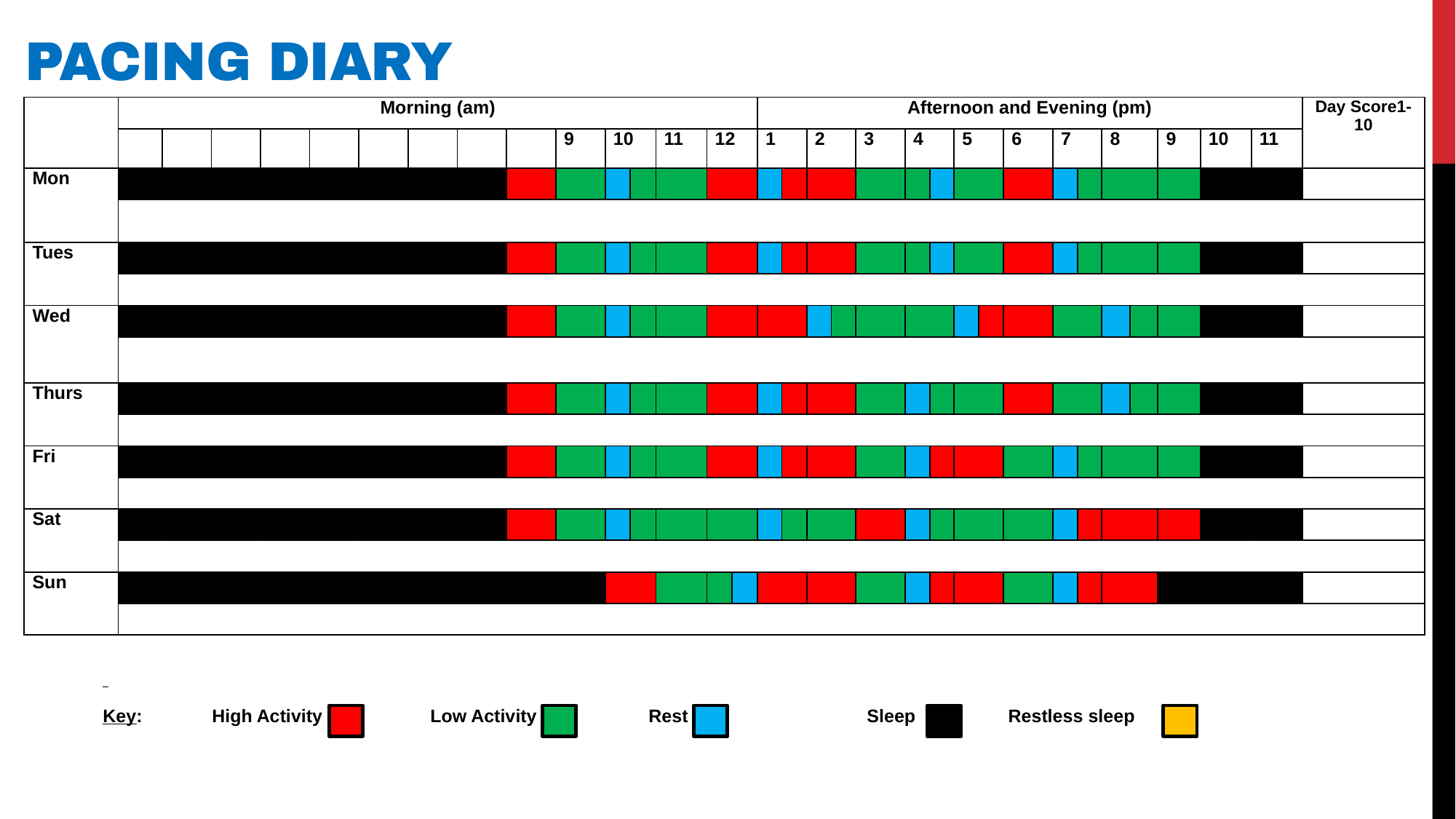

# Pacing Diary
|  | Morning (am) |  |  |  |  |  |  |  |  |  |  |  |  |  |  | Afternoon and Evening (pm) |  |  |  |  |  |  |  |  |  |  |  |  |  |  |  |  | Day Score1-10 |
| --- | --- | --- | --- | --- | --- | --- | --- | --- | --- | --- | --- | --- | --- | --- | --- | --- | --- | --- | --- | --- | --- | --- | --- | --- | --- | --- | --- | --- | --- | --- | --- | --- | --- |
|  |  |  |  |  |  |  |  |  |  | 9 | 10 |  | 11 | 12 |  | 1 |  | 2 |  | 3 | 4 |  | 5 |  | 6 | 7 |  | 8 |  | 9 | 10 | 11 |  |
| Mon |  |  |  |  |  |  |  |  |  |  |  |  |  |  |  |  |  |  |  |  |  |  |  |  |  |  |  |  |  |  |  |  |  |
|  |  |  |  |  |  |  |  |  |  |  |  |  |  |  |  |  |  |  |  |  |  |  |  |  |  |  |  |  |  |  |  |  |  |
| Tues |  |  |  |  |  |  |  |  |  |  |  |  |  |  |  |  |  |  |  |  |  |  |  |  |  |  |  |  |  |  |  |  |  |
|  |  |  |  |  |  |  |  |  |  |  |  |  |  |  |  |  |  |  |  |  |  |  |  |  |  |  |  |  |  |  |  |  |  |
| Wed |  |  |  |  |  |  |  |  |  |  |  |  |  |  |  |  |  |  |  |  |  |  |  |  |  |  |  |  |  |  |  |  |  |
|  |  |  |  |  |  |  |  |  |  |  |  |  |  |  |  |  |  |  |  |  |  |  |  |  |  |  |  |  |  |  |  |  |  |
| Thurs |  |  |  |  |  |  |  |  |  |  |  |  |  |  |  |  |  |  |  |  |  |  |  |  |  |  |  |  |  |  |  |  |  |
|  |  |  |  |  |  |  |  |  |  |  |  |  |  |  |  |  |  |  |  |  |  |  |  |  |  |  |  |  |  |  |  |  |  |
| Fri |  |  |  |  |  |  |  |  |  |  |  |  |  |  |  |  |  |  |  |  |  |  |  |  |  |  |  |  |  |  |  |  |  |
|  |  |  |  |  |  |  |  |  |  |  |  |  |  |  |  |  |  |  |  |  |  |  |  |  |  |  |  |  |  |  |  |  |  |
| Sat |  |  |  |  |  |  |  |  |  |  |  |  |  |  |  |  |  |  |  |  |  |  |  |  |  |  |  |  |  |  |  |  |  |
|  |  |  |  |  |  |  |  |  |  |  |  |  |  |  |  |  |  |  |  |  |  |  |  |  |  |  |  |  |  |  |  |  |  |
| Sun |  |  |  |  |  |  |  |  |  |  |  |  |  |  |  |  |  |  |  |  |  |  |  |  |  |  |  |  |  |  |  |  |  |
|  |  |  |  |  |  |  |  |  |  |  |  |  |  |  |  |  |  |  |  |  |  |  |  |  |  |  |  |  |  |  |  |  |  |

Key:	High Activity    	Low Activity	   	Rest	   	Sleep	   cRestless sleep